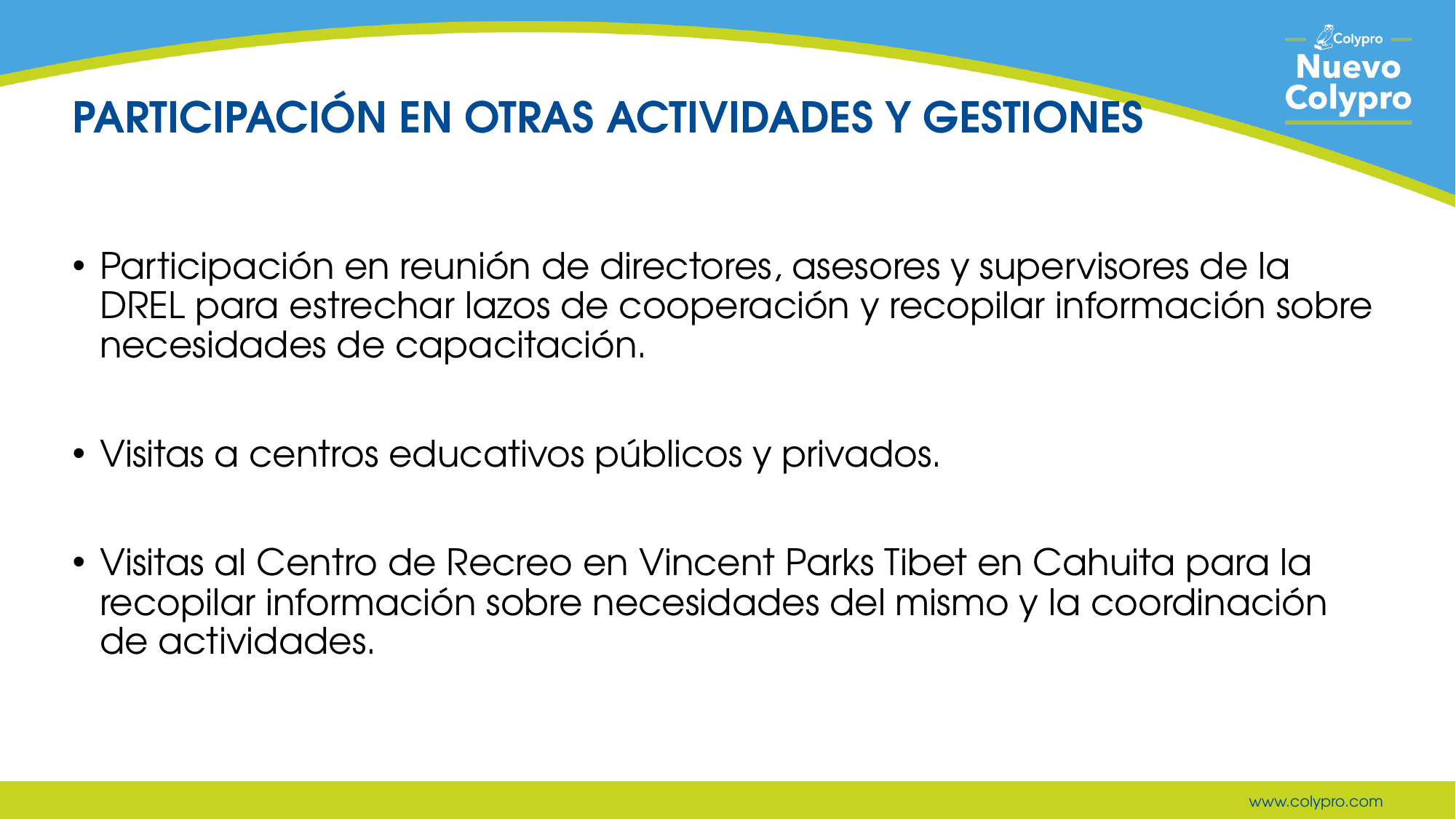

# PARTICIPACIÓN EN OTRAS ACTIVIDADES Y GESTIONES

Participación en reunión de directores, asesores y supervisores de la DREL para estrechar lazos de cooperación y recopilar información sobre necesidades de capacitación.

Visitas a centros educativos públicos y privados.

Visitas al Centro de Recreo en Vincent Parks Tibet en Cahuita para la recopilar información sobre necesidades del mismo y la coordinación de actividades.